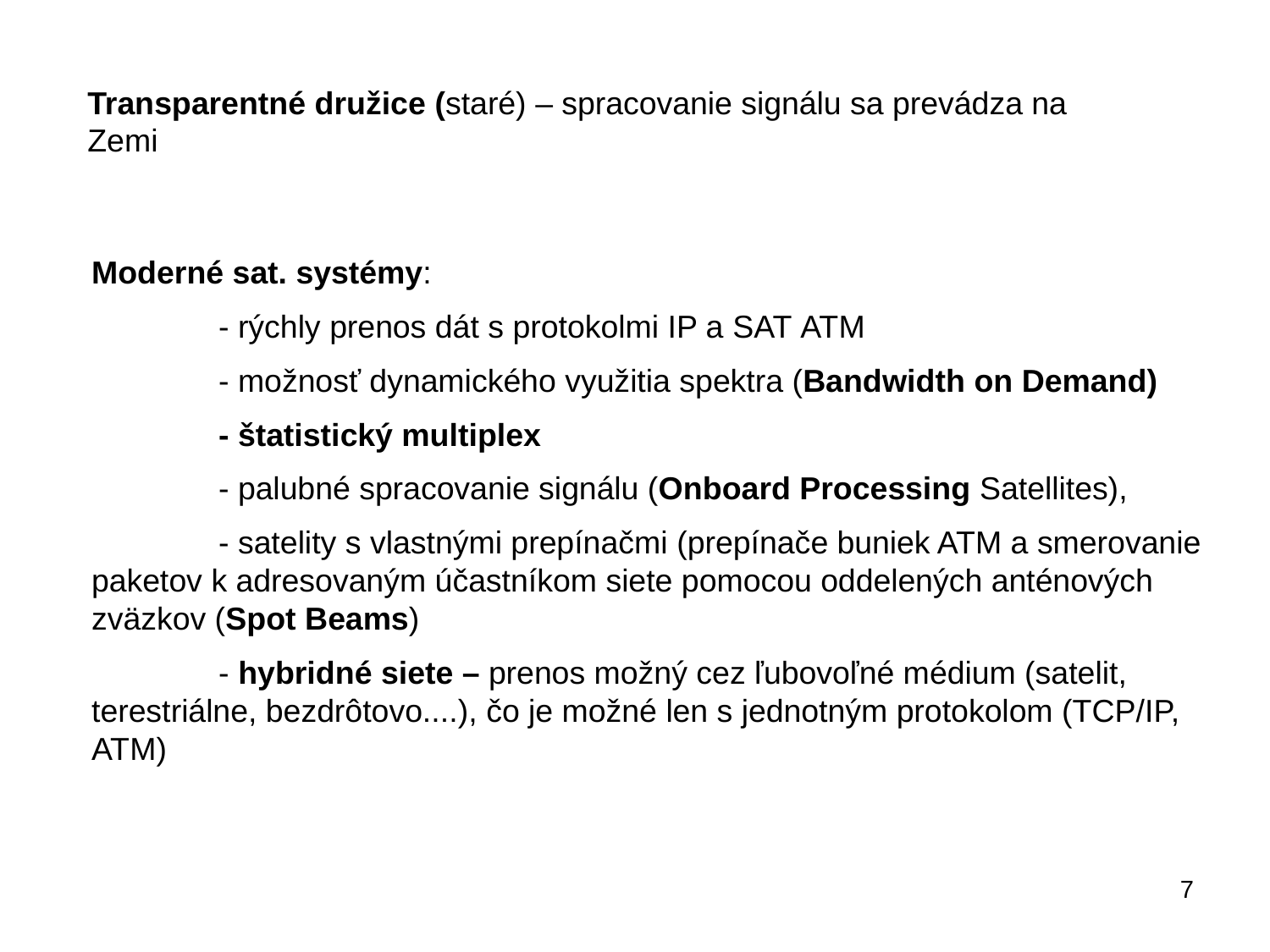

Transparentné družice (staré) – spracovanie signálu sa prevádza na Zemi

Moderné sat. systémy:
	- rýchly prenos dát s protokolmi IP a SAT ATM
	- možnosť dynamického využitia spektra (Bandwidth on Demand)
	- štatistický multiplex
	- palubné spracovanie signálu (Onboard Processing Satellites),
	- satelity s vlastnými prepínačmi (prepínače buniek ATM a smerovanie paketov k adresovaným účastníkom siete pomocou oddelených anténových zväzkov (Spot Beams)
	- hybridné siete – prenos možný cez ľubovoľné médium (satelit, terestriálne, bezdrôtovo....), čo je možné len s jednotným protokolom (TCP/IP, ATM)
7